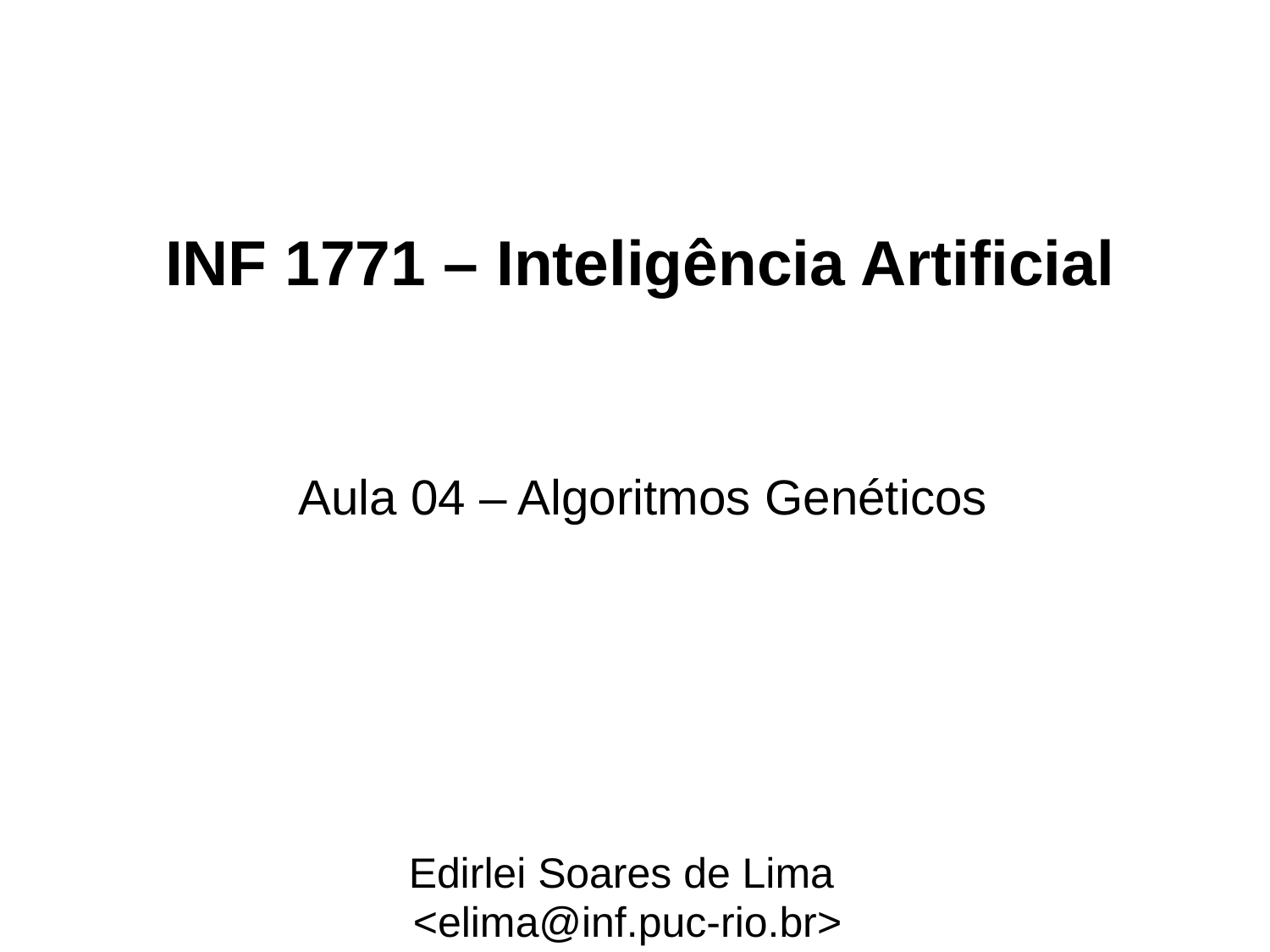

# INF 1771 – Inteligência Artificial
Aula 04 – Algoritmos Genéticos

Edirlei Soares de Lima
<elima@inf.puc-rio.br>